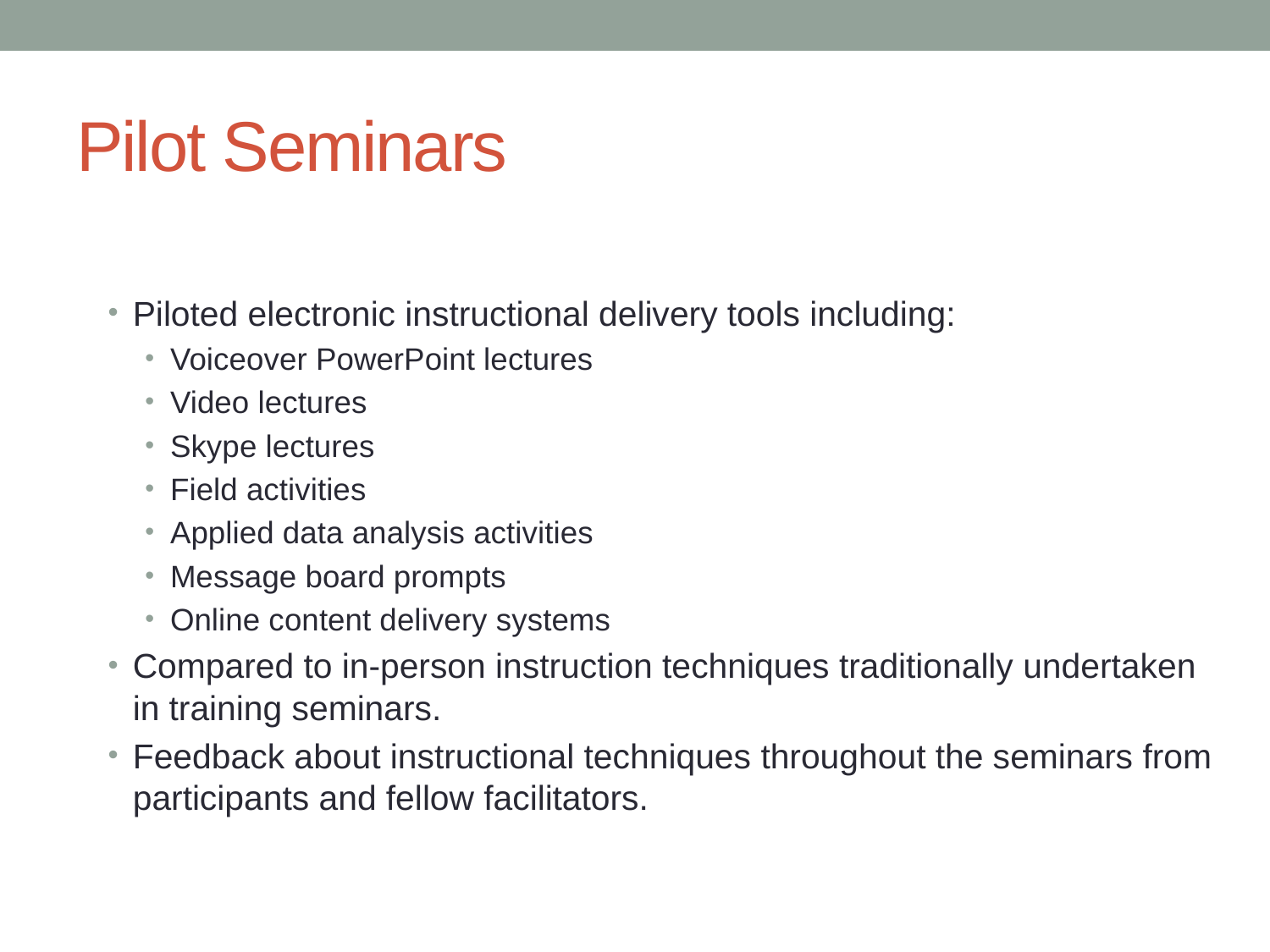

# Pilot Seminars
Piloted electronic instructional delivery tools including:
Voiceover PowerPoint lectures
Video lectures
Skype lectures
Field activities
Applied data analysis activities
Message board prompts
Online content delivery systems
Compared to in-person instruction techniques traditionally undertaken in training seminars.
Feedback about instructional techniques throughout the seminars from participants and fellow facilitators.